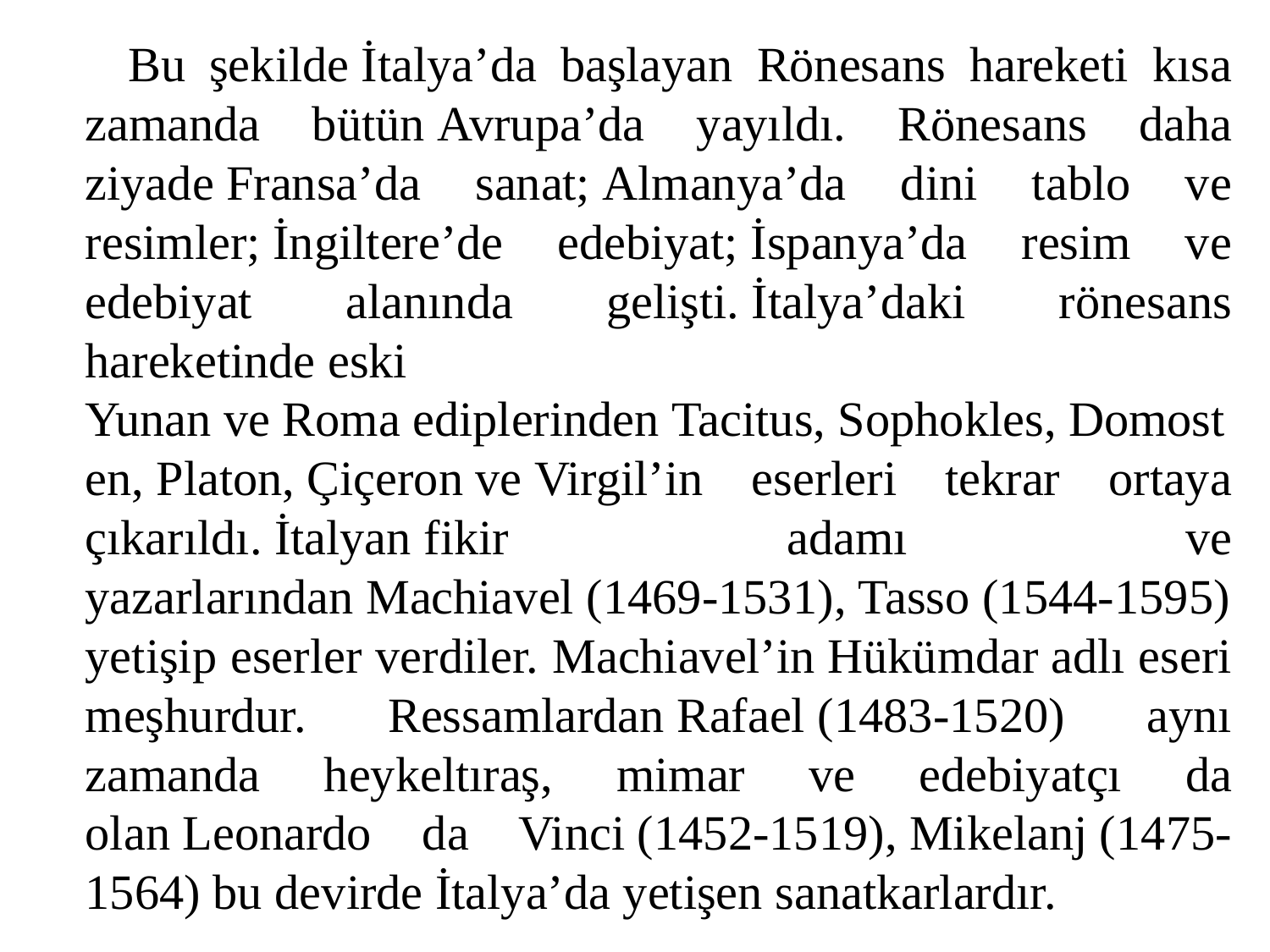

Bu şekilde İtalya’da başlayan Rönesans hareketi kısa zamanda bütün Avrupa’da yayıldı. Rönesans daha ziyade Fransa’da sanat; Almanya’da dini tablo ve resimler; İngiltere’de edebiyat; İspanya’da resim ve edebiyat alanında gelişti. İtalya’daki rönesans hareketinde eski Yunan ve Roma ediplerinden Tacitus, Sophokles, Domosten, Platon, Çiçeron ve Virgil’in eserleri tekrar ortaya çıkarıldı. İtalyan fikir adamı ve yazarlarından Machiavel (1469-1531), Tasso (1544-1595) yetişip eserler verdiler. Machiavel’in Hükümdar adlı eseri meşhurdur. Ressamlardan Rafael (1483-1520) aynı zamanda heykeltıraş, mimar ve edebiyatçı da olan Leonardo da Vinci (1452-1519), Mikelanj (1475-1564) bu devirde İtalya’da yetişen sanatkarlardır.